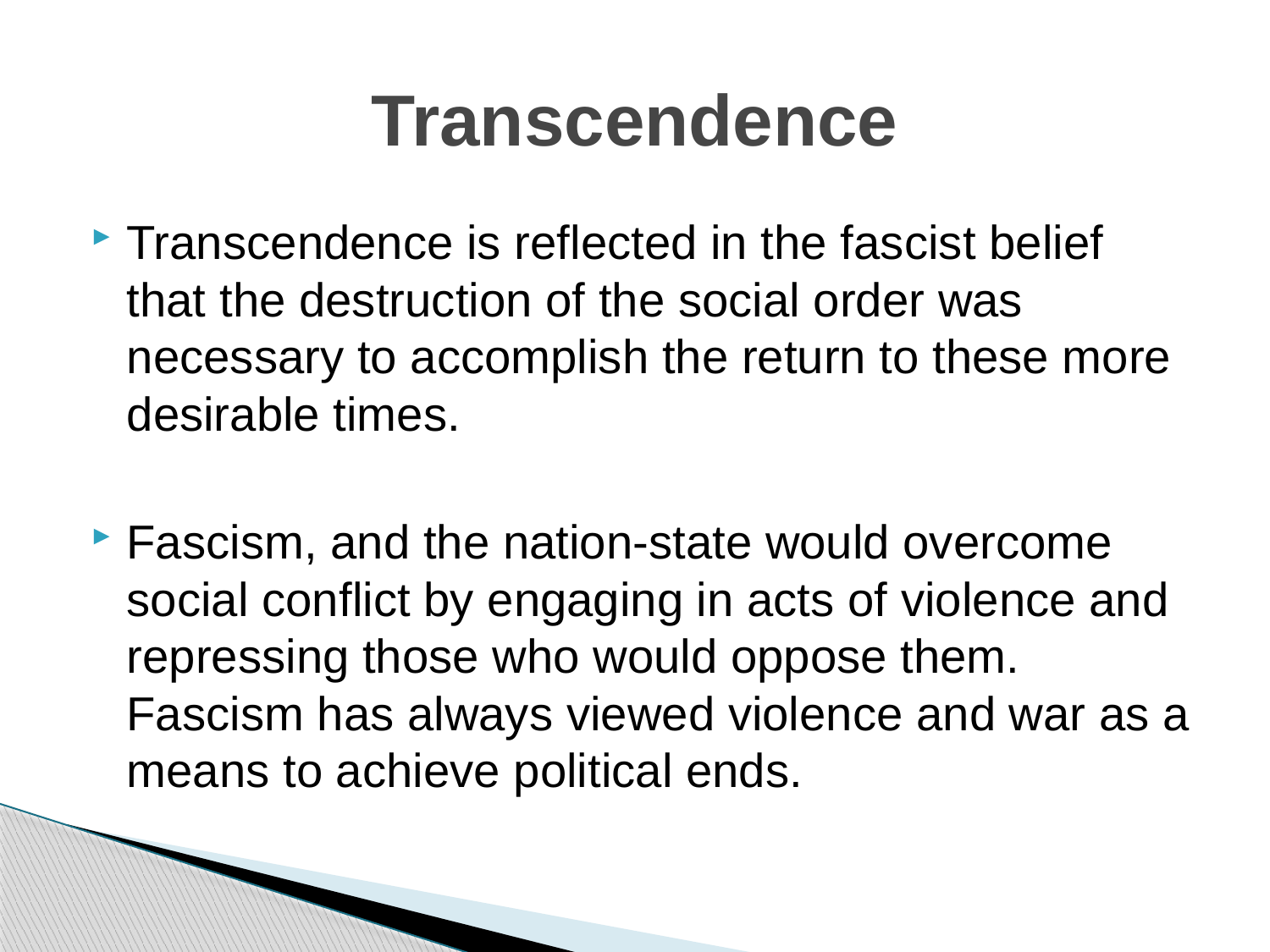

# Transcendence
Transcendence is reflected in the fascist belief that the destruction of the social order was necessary to accomplish the return to these more desirable times.

Fascism, and the nation-state would overcome social conflict by engaging in acts of violence and repressing those who would oppose them. Fascism has always viewed violence and war as a means to achieve political ends.